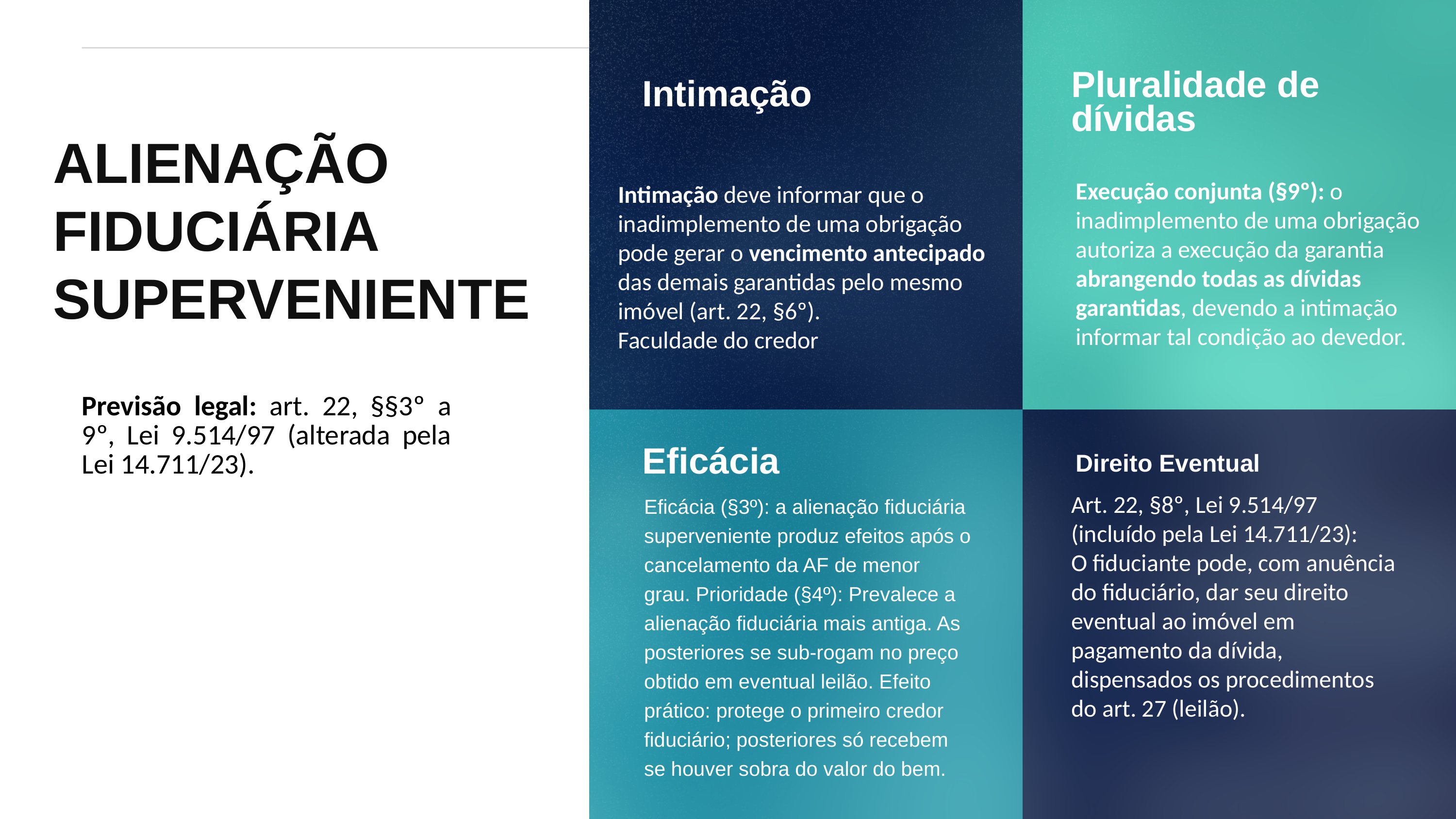

Pluralidade de dívidas
Intimação
ALIENAÇÃO FIDUCIÁRIA SUPERVENIENTE
Execução conjunta (§9º): o inadimplemento de uma obrigação autoriza a execução da garantia abrangendo todas as dívidas garantidas, devendo a intimação informar tal condição ao devedor.
Intimação deve informar que o inadimplemento de uma obrigação pode gerar o vencimento antecipado das demais garantidas pelo mesmo imóvel (art. 22, §6º).
Faculdade do credor
Previsão legal: art. 22, §§3º a 9º, Lei 9.514/97 (alterada pela Lei 14.711/23).

Direito Eventual
Eficácia
Eficácia (§3º): a alienação fiduciária superveniente produz efeitos após o cancelamento da AF de menor grau. Prioridade (§4º): Prevalece a alienação fiduciária mais antiga. As posteriores se sub-rogam no preço obtido em eventual leilão. Efeito prático: protege o primeiro credor fiduciário; posteriores só recebem se houver sobra do valor do bem.
Art. 22, §8º, Lei 9.514/97 (incluído pela Lei 14.711/23):
O fiduciante pode, com anuência do fiduciário, dar seu direito eventual ao imóvel em pagamento da dívida, dispensados os procedimentos do art. 27 (leilão).